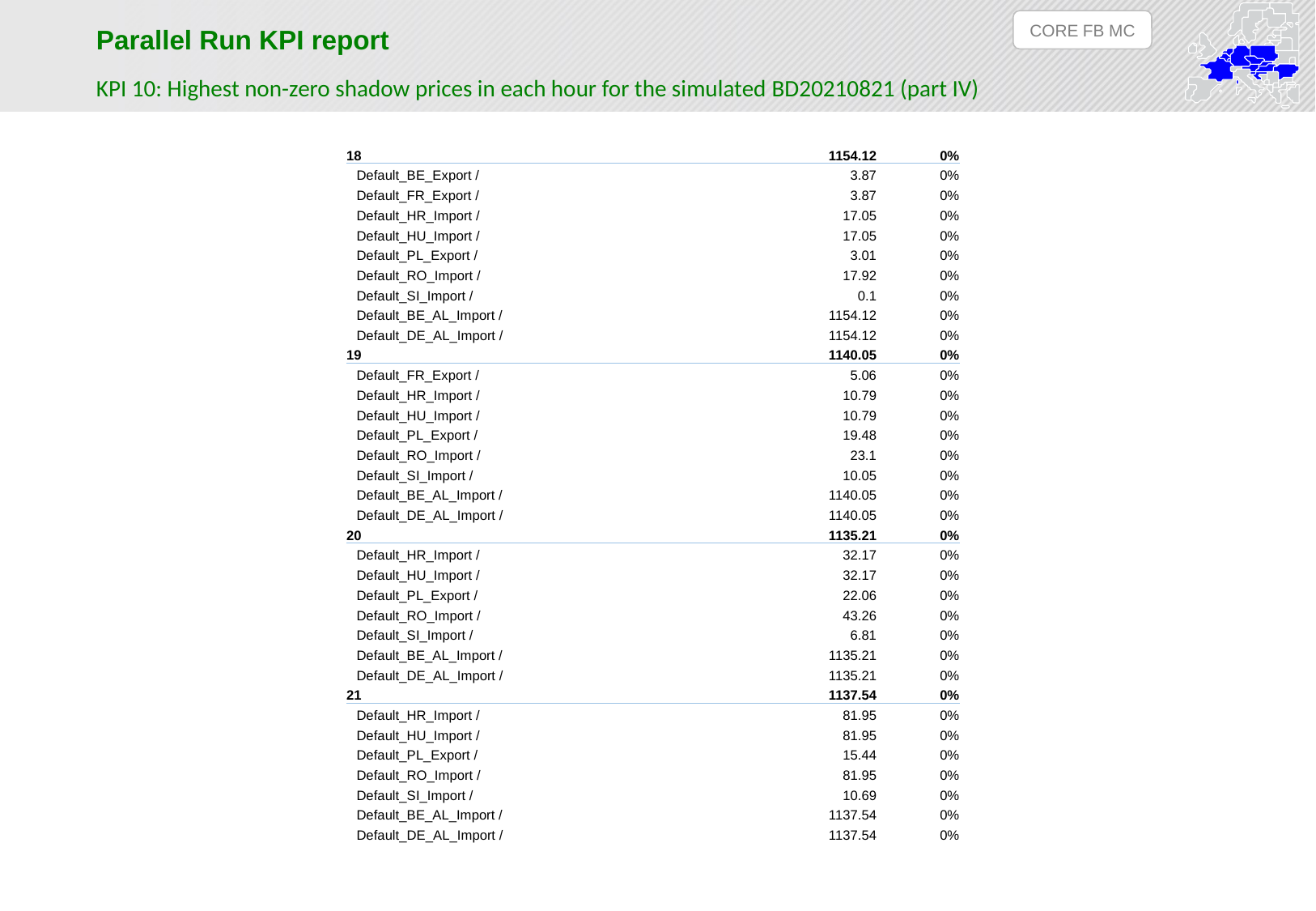

CORE FB MC
Parallel Run KPI report
KPI 10: Highest non-zero shadow prices in each hour for the simulated BD20210821 (part IV)
| 18 | 1154.12 | 0% |
| --- | --- | --- |
| Default\_BE\_Export / | 3.87 | 0% |
| Default\_FR\_Export / | 3.87 | 0% |
| Default\_HR\_Import / | 17.05 | 0% |
| Default\_HU\_Import / | 17.05 | 0% |
| Default\_PL\_Export / | 3.01 | 0% |
| Default\_RO\_Import / | 17.92 | 0% |
| Default\_SI\_Import / | 0.1 | 0% |
| Default\_BE\_AL\_Import / | 1154.12 | 0% |
| Default\_DE\_AL\_Import / | 1154.12 | 0% |
| 19 | 1140.05 | 0% |
| Default\_FR\_Export / | 5.06 | 0% |
| Default\_HR\_Import / | 10.79 | 0% |
| Default\_HU\_Import / | 10.79 | 0% |
| Default\_PL\_Export / | 19.48 | 0% |
| Default\_RO\_Import / | 23.1 | 0% |
| Default\_SI\_Import / | 10.05 | 0% |
| Default\_BE\_AL\_Import / | 1140.05 | 0% |
| Default\_DE\_AL\_Import / | 1140.05 | 0% |
| 20 | 1135.21 | 0% |
| Default\_HR\_Import / | 32.17 | 0% |
| Default\_HU\_Import / | 32.17 | 0% |
| Default\_PL\_Export / | 22.06 | 0% |
| Default\_RO\_Import / | 43.26 | 0% |
| Default\_SI\_Import / | 6.81 | 0% |
| Default\_BE\_AL\_Import / | 1135.21 | 0% |
| Default\_DE\_AL\_Import / | 1135.21 | 0% |
| 21 | 1137.54 | 0% |
| Default\_HR\_Import / | 81.95 | 0% |
| Default\_HU\_Import / | 81.95 | 0% |
| Default\_PL\_Export / | 15.44 | 0% |
| Default\_RO\_Import / | 81.95 | 0% |
| Default\_SI\_Import / | 10.69 | 0% |
| Default\_BE\_AL\_Import / | 1137.54 | 0% |
| Default\_DE\_AL\_Import / | 1137.54 | 0% |